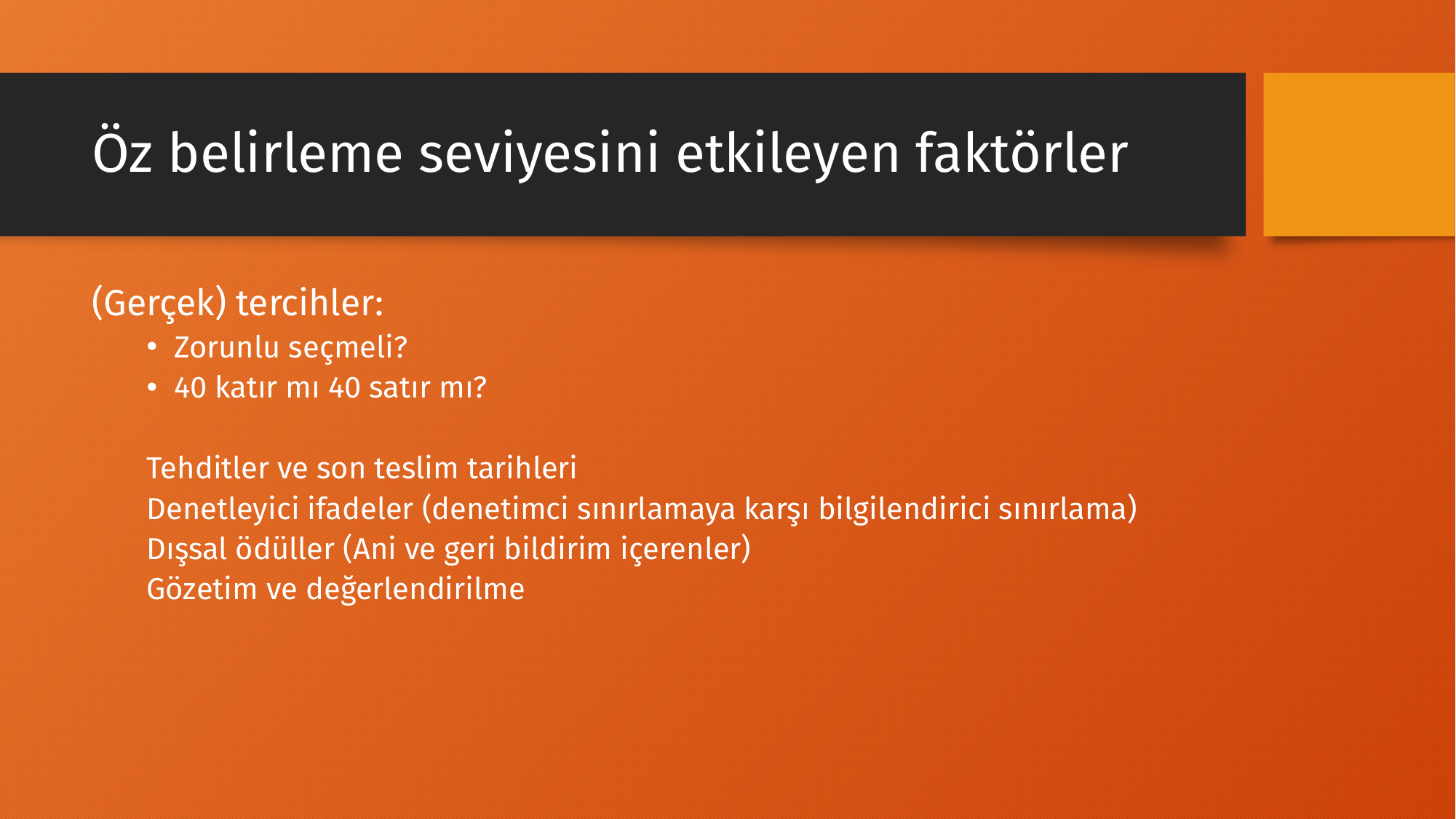

# Öz belirleme seviyesini etkileyen faktörler
(Gerçek) tercihler:
Zorunlu seçmeli?
40 katır mı 40 satır mı?

Tehditler ve son teslim tarihleri
Denetleyici ifadeler (denetimci sınırlamaya karşı bilgilendirici sınırlama)
Dışsal ödüller (Ani ve geri bildirim içerenler)
Gözetim ve değerlendirilme